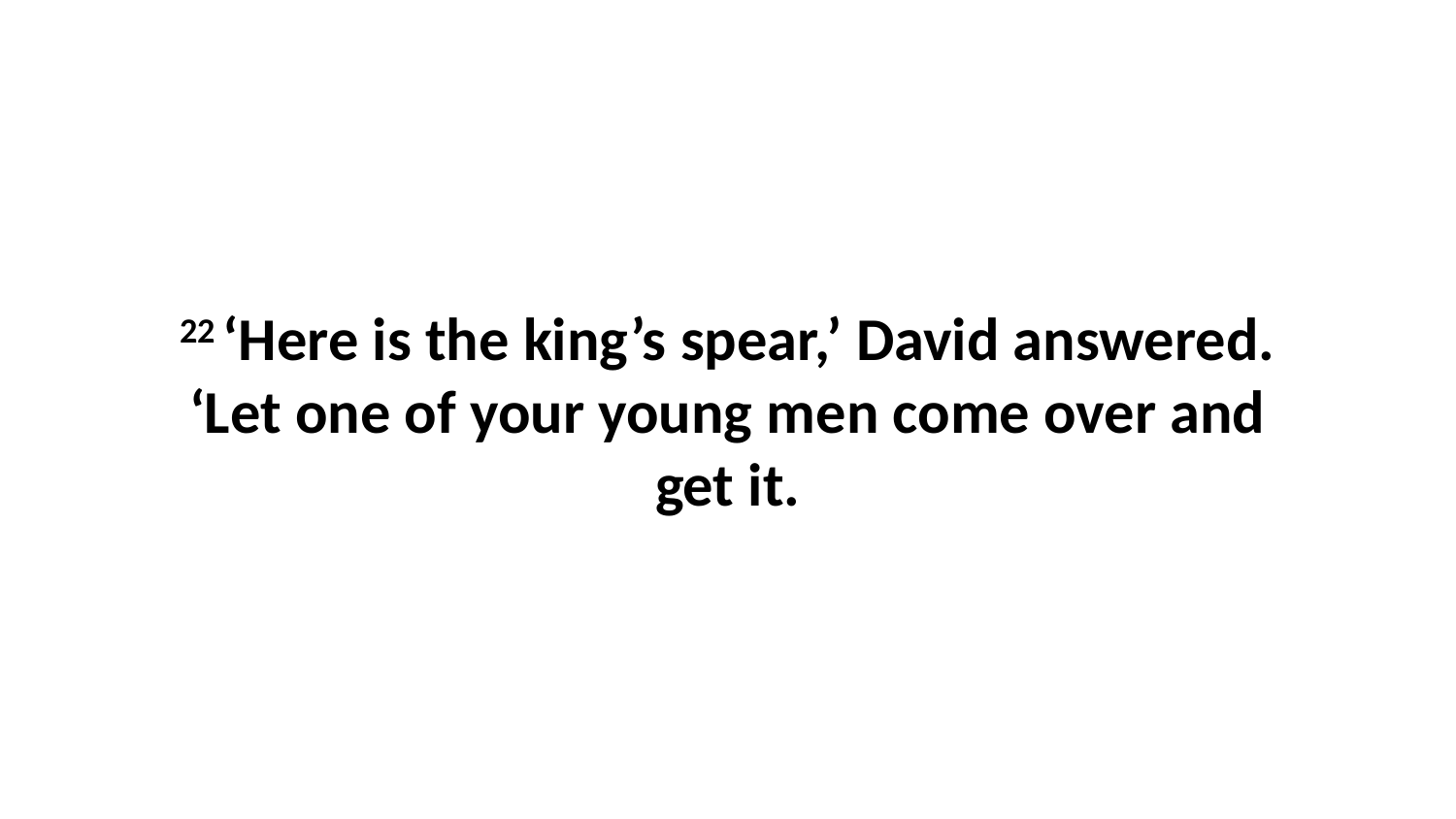

22 ‘Here is the king’s spear,’ David answered. ‘Let one of your young men come over and get it.